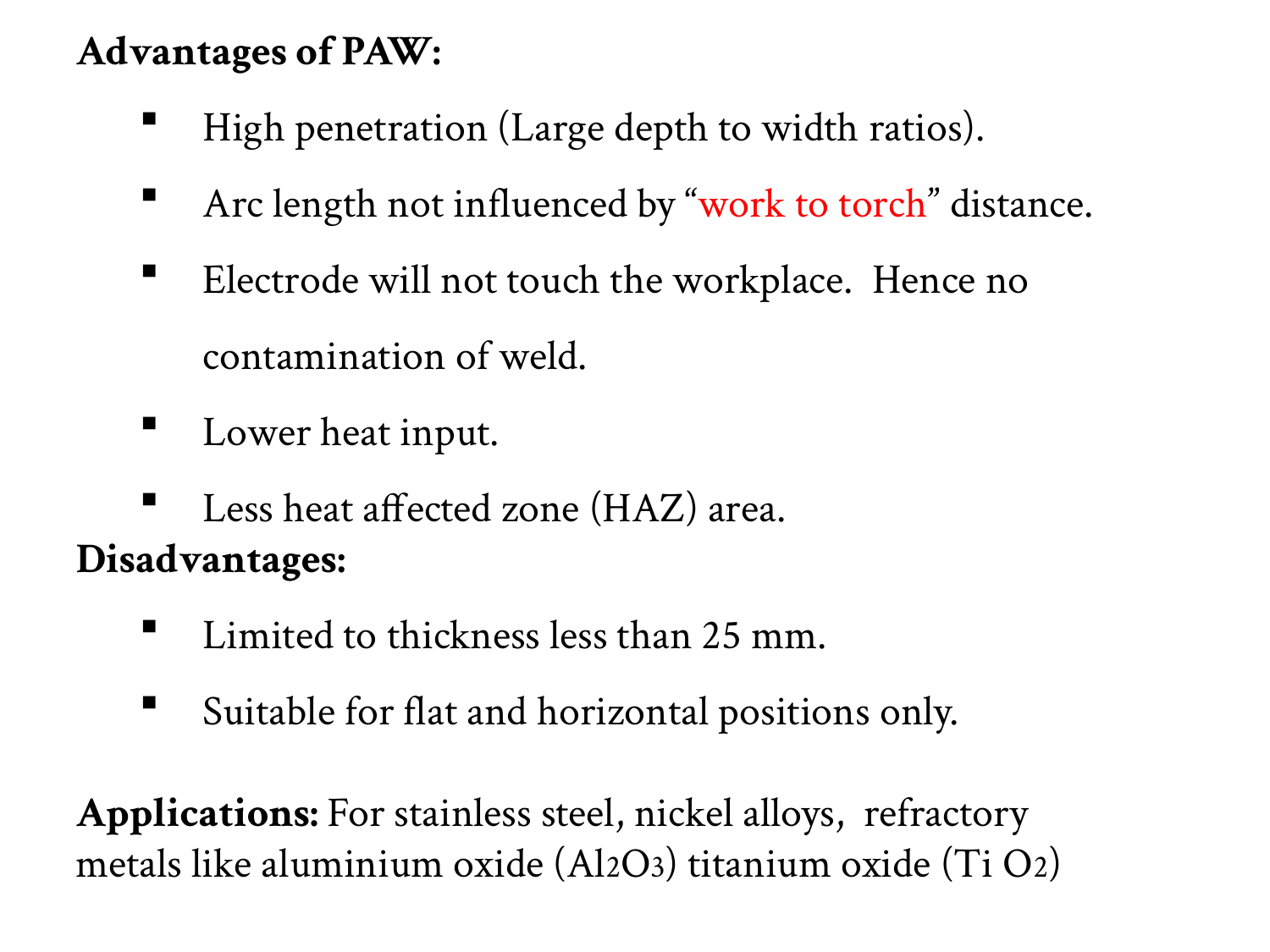

Advantages of PAW:
High penetration (Large depth to width ratios).
Arc length not influenced by “work to torch” distance.
Electrode will not touch the workplace.  Hence no contamination of weld.
Lower heat input.
Less heat affected zone (HAZ) area.
Disadvantages:
Limited to thickness less than 25 mm.
Suitable for flat and horizontal positions only.

Applications: For stainless steel, nickel alloys,  refractory metals like aluminium oxide (Al2O3) titanium oxide (Ti O2)